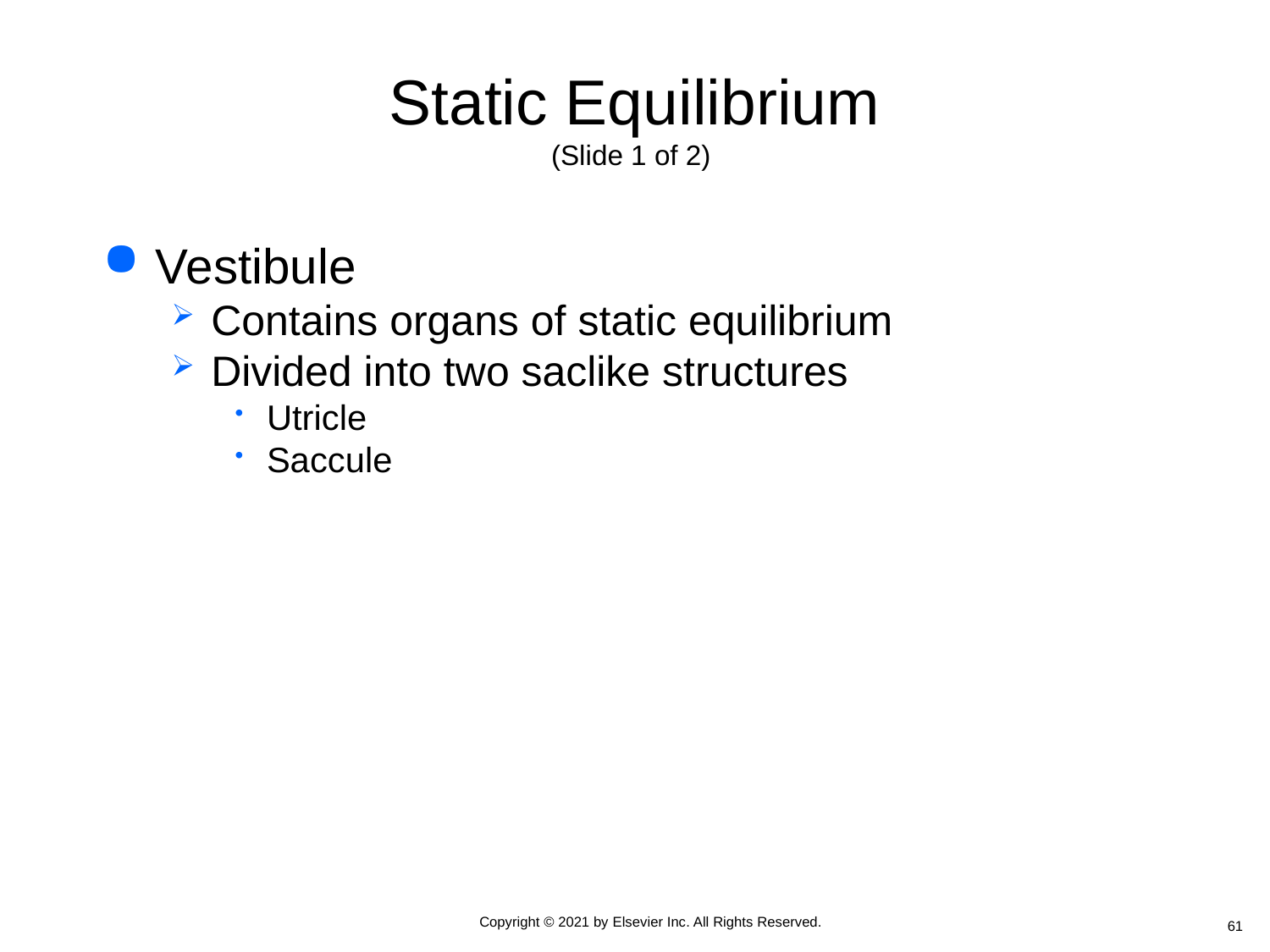

# Static Equilibrium (Slide 1 of 2)
Vestibule
Contains organs of static equilibrium
Divided into two saclike structures
Utricle
Saccule
61